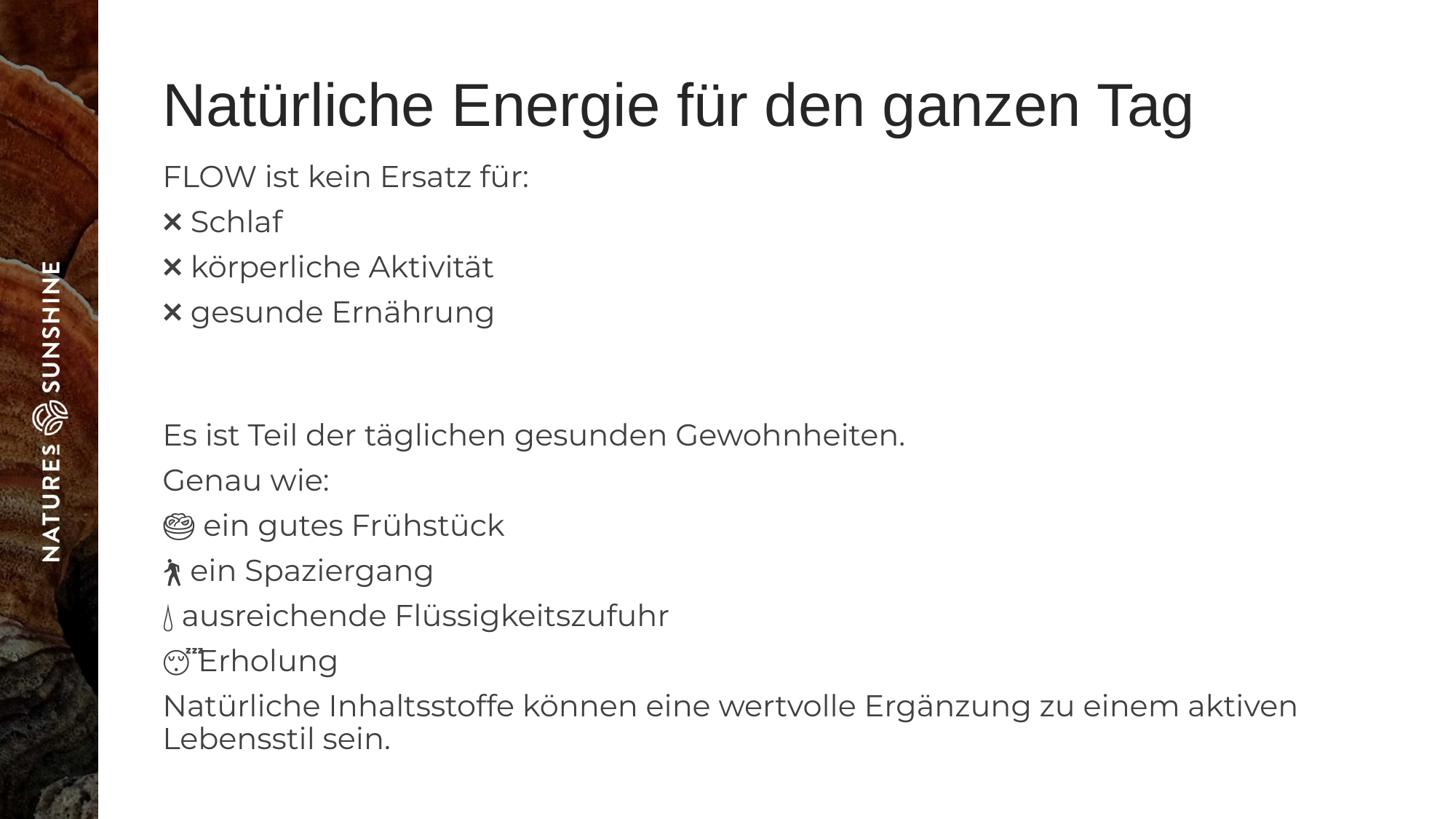

# Natürliche Energie für den ganzen Tag
FLOW ist kein Ersatz für:
❌ Schlaf
❌ körperliche Aktivität
❌ gesunde Ernährung

Es ist Teil der täglichen gesunden Gewohnheiten.
Genau wie:
🥗 ein gutes Frühstück
🚶 ein Spaziergang
💧 ausreichende Flüssigkeitszufuhr
😴 Erholung
Natürliche Inhaltsstoffe können eine wertvolle Ergänzung zu einem aktiven Lebensstil sein.